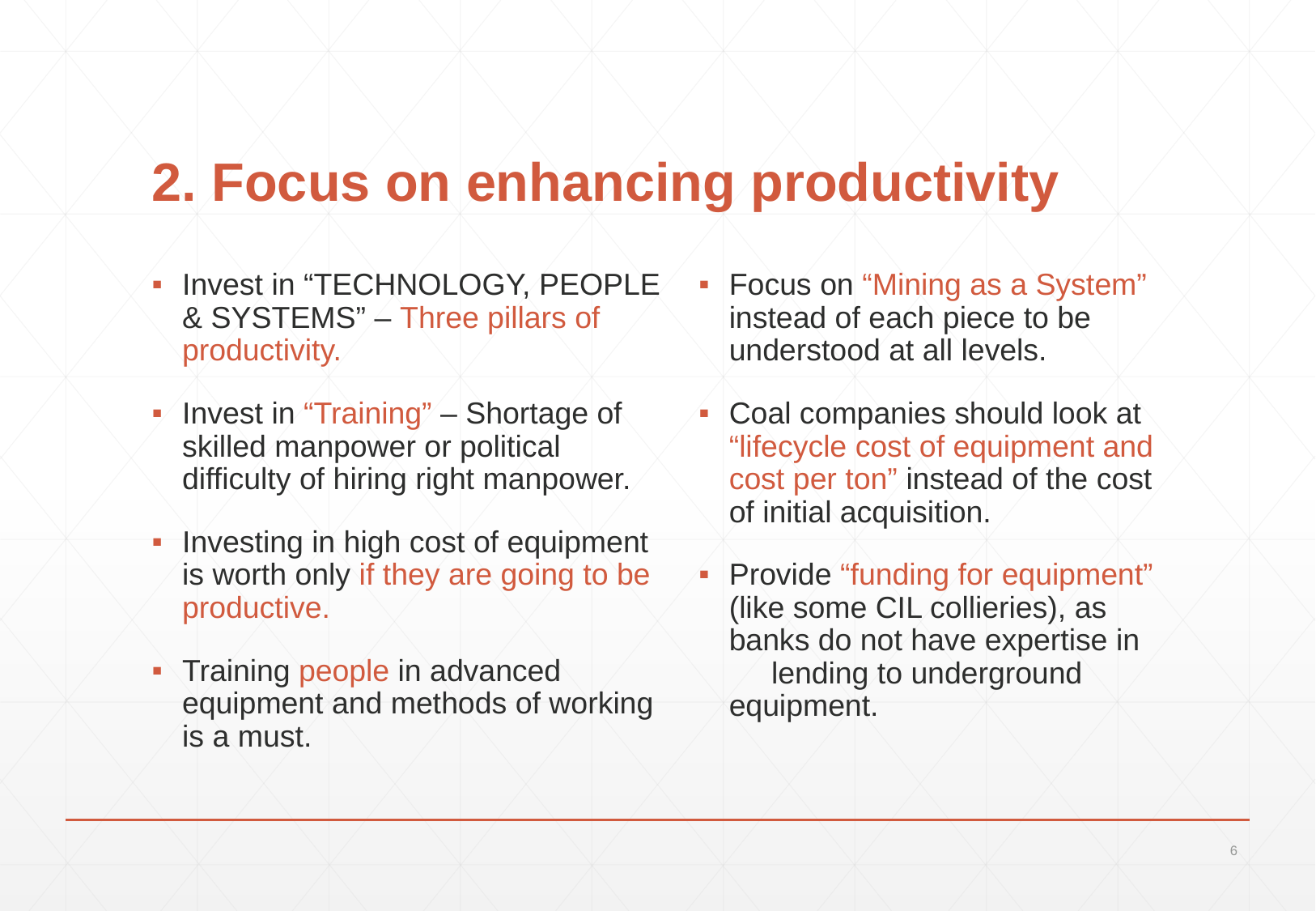

# 2. Focus on enhancing productivity
Invest in “TECHNOLOGY, PEOPLE & SYSTEMS” – Three pillars of productivity.
Invest in “Training” – Shortage of skilled manpower or political difficulty of hiring right manpower.
Investing in high cost of equipment is worth only if they are going to be productive.
Training people in advanced equipment and methods of working is a must.
Focus on “Mining as a System” instead of each piece to be understood at all levels.
Coal companies should look at “lifecycle cost of equipment and cost per ton” instead of the cost of initial acquisition.
Provide “funding for equipment” (like some CIL collieries), as banks do not have expertise in          lending to underground equipment.

6